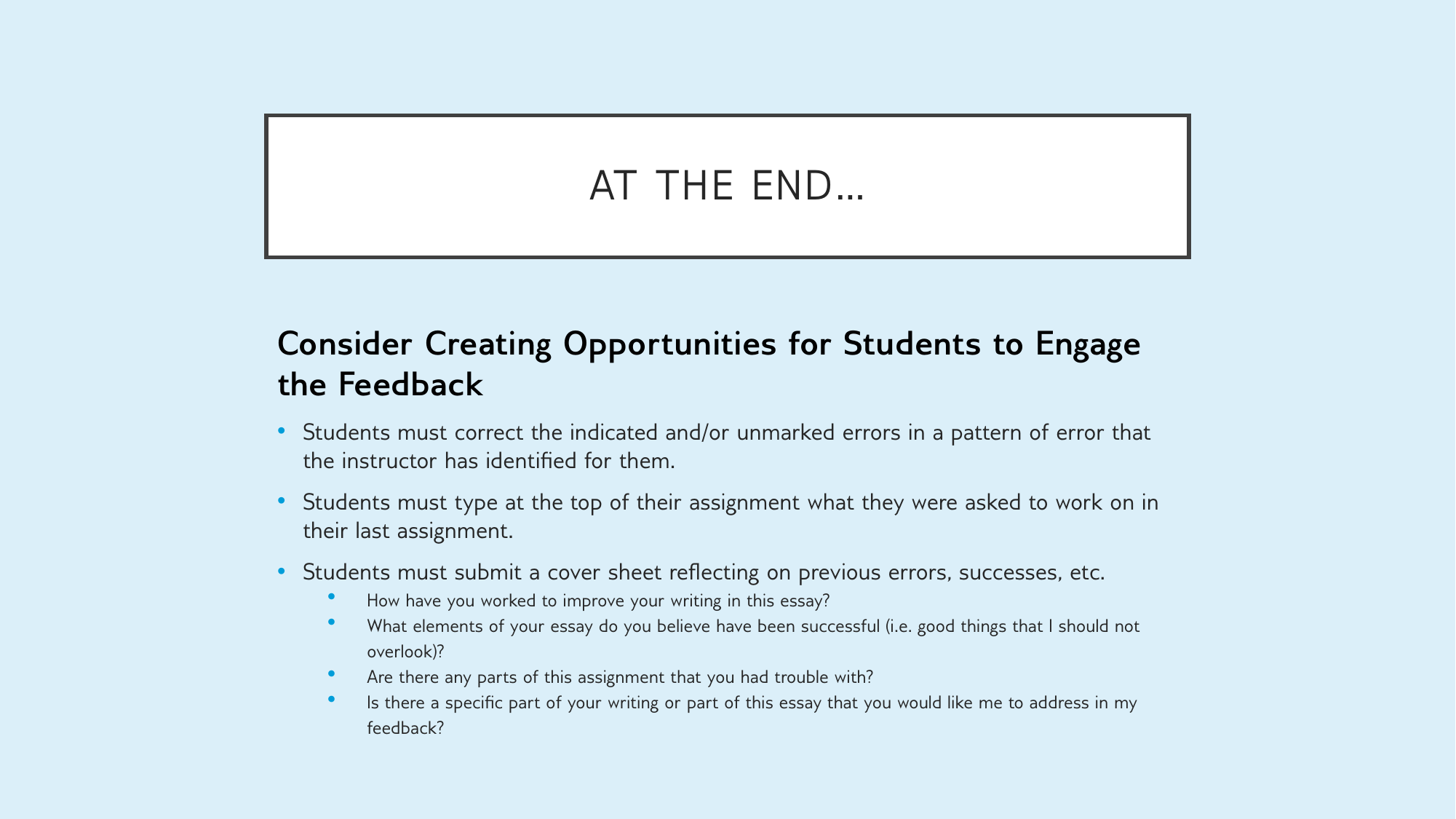

# At the end…
Consider Creating Opportunities for Students to Engage the Feedback
Students must correct the indicated and/or unmarked errors in a pattern of error that the instructor has identified for them.
Students must type at the top of their assignment what they were asked to work on in their last assignment.
Students must submit a cover sheet reflecting on previous errors, successes, etc.
How have you worked to improve your writing in this essay?
What elements of your essay do you believe have been successful (i.e. good things that I should not overlook)?
Are there any parts of this assignment that you had trouble with?
Is there a specific part of your writing or part of this essay that you would like me to address in my feedback?